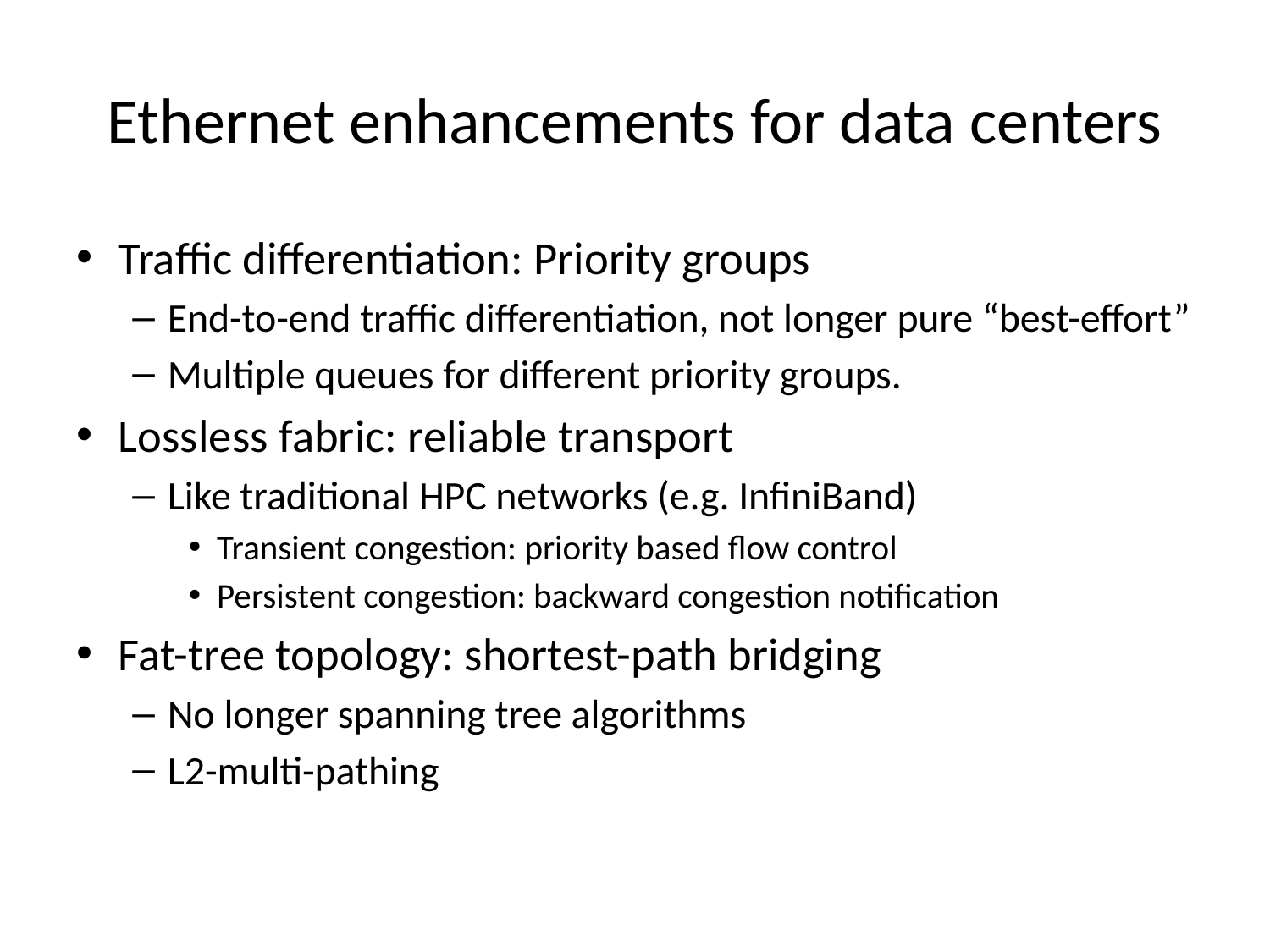

# Ethernet enhancements for data centers
Traffic differentiation: Priority groups
End-to-end traffic differentiation, not longer pure “best-effort”
Multiple queues for different priority groups.
Lossless fabric: reliable transport
Like traditional HPC networks (e.g. InfiniBand)
Transient congestion: priority based flow control
Persistent congestion: backward congestion notification
Fat-tree topology: shortest-path bridging
No longer spanning tree algorithms
L2-multi-pathing